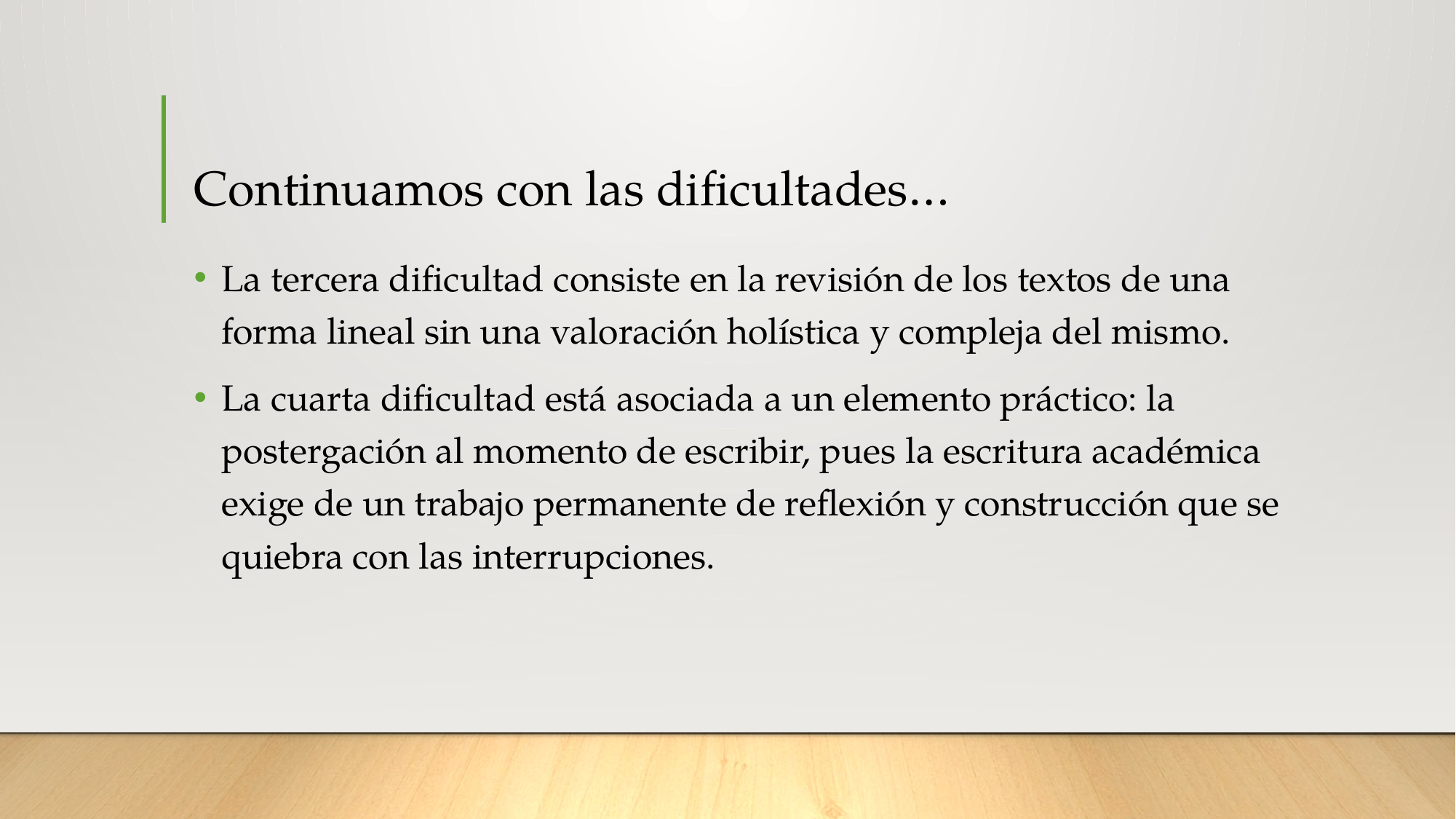

# Continuamos con las dificultades…
La tercera dificultad consiste en la revisión de los textos de una forma lineal sin una valoración holística y compleja del mismo.
La cuarta dificultad está asociada a un elemento práctico: la postergación al momento de escribir, pues la escritura académica exige de un trabajo permanente de reflexión y construcción que se quiebra con las interrupciones.